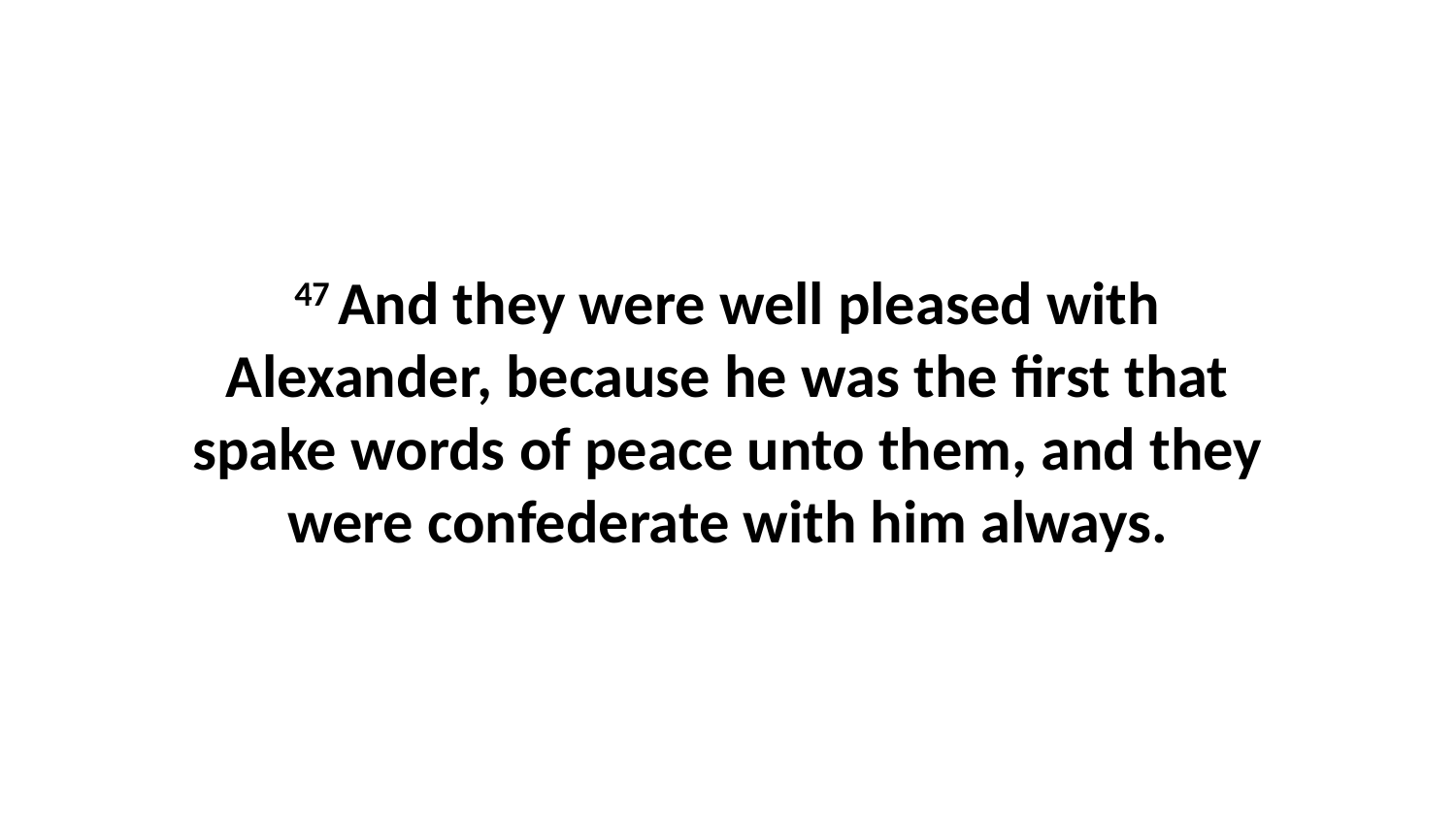

47 And they were well pleased with Alexander, because he was the first that spake words of peace unto them, and they were confederate with him always.